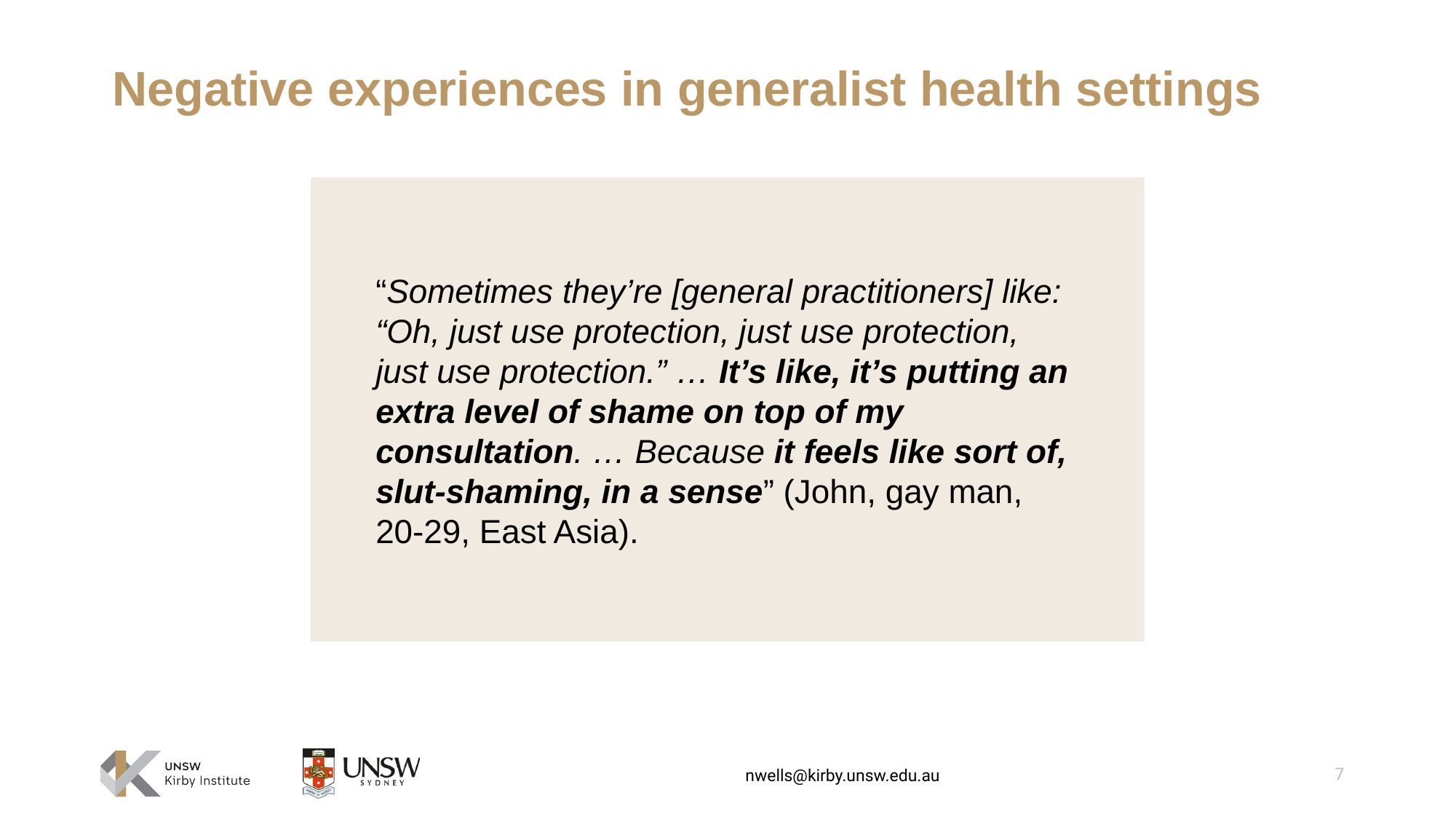

Negative experiences in generalist health settings

“Sometimes they’re [general practitioners] like: “Oh, just use protection, just use protection, just use protection.” … It’s like, it’s putting an extra level of shame on top of my consultation. … Because it feels like sort of, slut-shaming, in a sense” (John, gay man, 20-29, East Asia).
7
nwells@kirby.unsw.edu.au